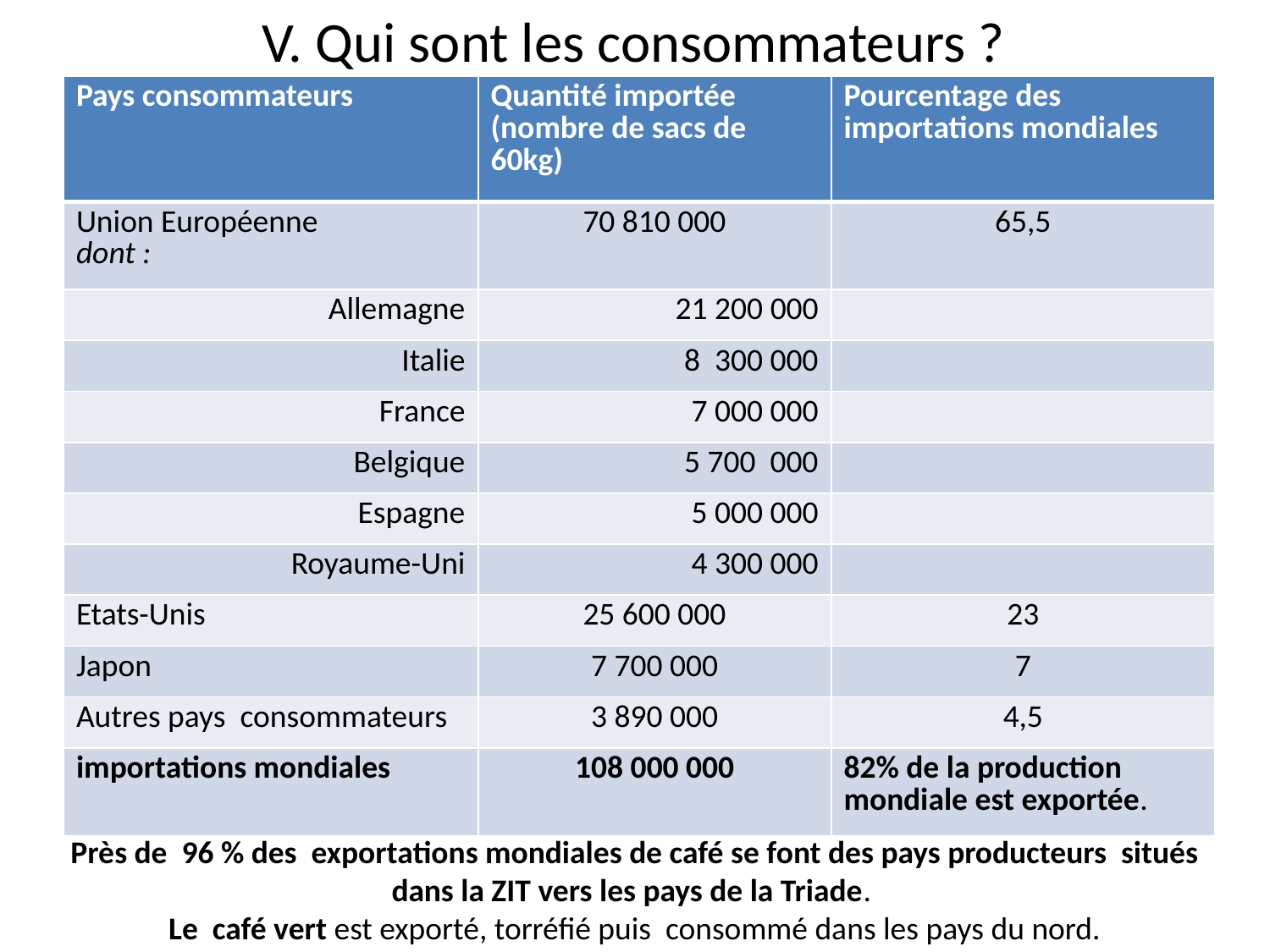

# V. Qui sont les consommateurs ?
| Pays consommateurs | Quantité importée (nombre de sacs de 60kg) | Pourcentage des importations mondiales |
| --- | --- | --- |
| Union Européenne dont : | 70 810 000 | 65,5 |
| Allemagne | 21 200 000 |  |
| Italie | 8 300 000 |  |
| France | 7 000 000 |  |
| Belgique | 5 700 000 |  |
| Espagne | 5 000 000 |  |
| Royaume-Uni | 4 300 000 |  |
| Etats-Unis | 25 600 000 | 23 |
| Japon | 7 700 000 | 7 |
| Autres pays consommateurs | 3 890 000 | 4,5 |
| importations mondiales | 108 000 000 | 82% de la production mondiale est exportée. |
Près de  96 % des  exportations mondiales de café se font des pays producteurs  situés dans la ZIT vers les pays de la Triade.
Le  café vert est exporté, torréfié puis  consommé dans les pays du nord.